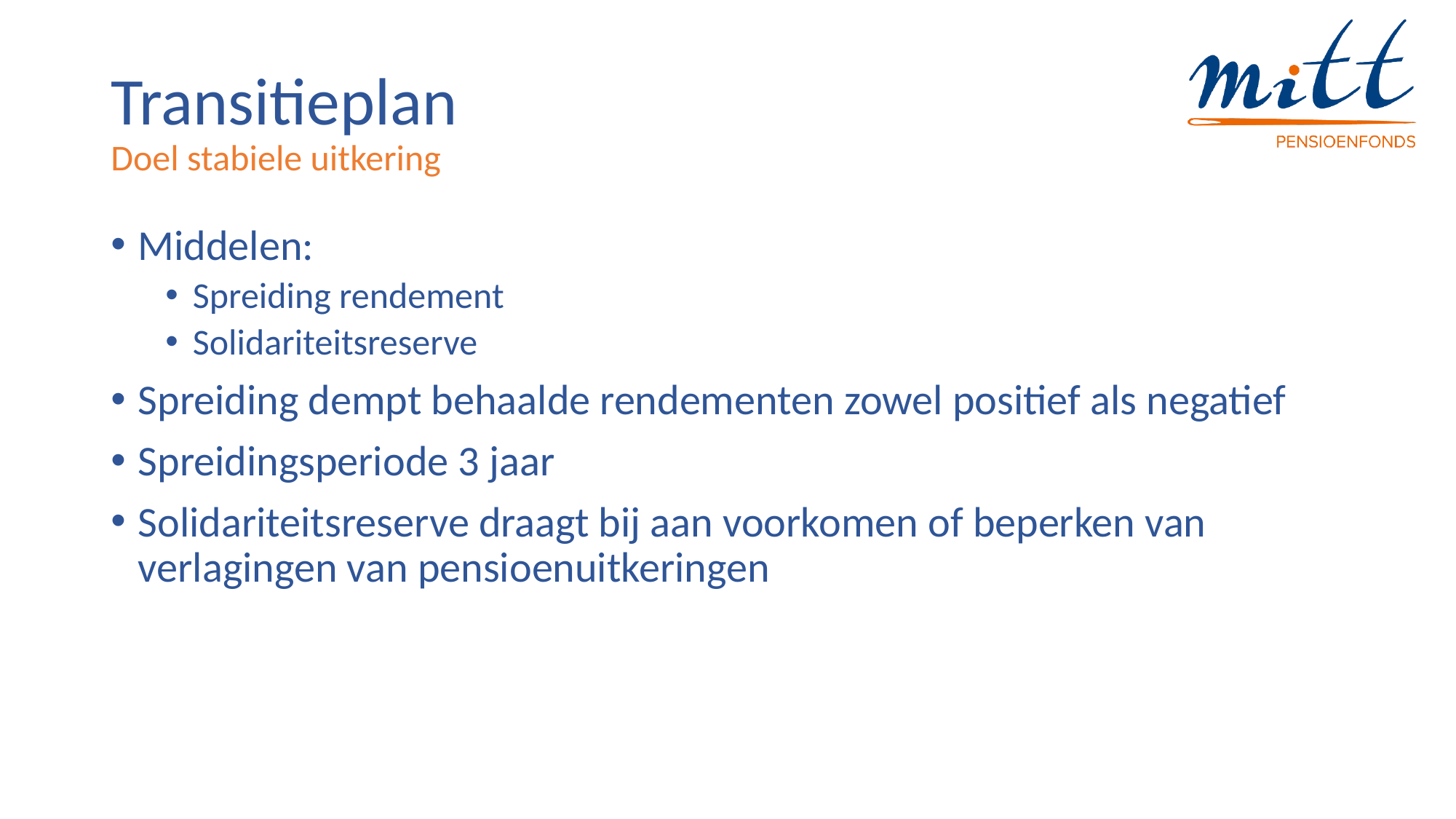

# Transitieplan Doel stabiele uitkering
Middelen:
Spreiding rendement
Solidariteitsreserve
Spreiding dempt behaalde rendementen zowel positief als negatief
Spreidingsperiode 3 jaar
Solidariteitsreserve draagt bij aan voorkomen of beperken van verlagingen van pensioenuitkeringen